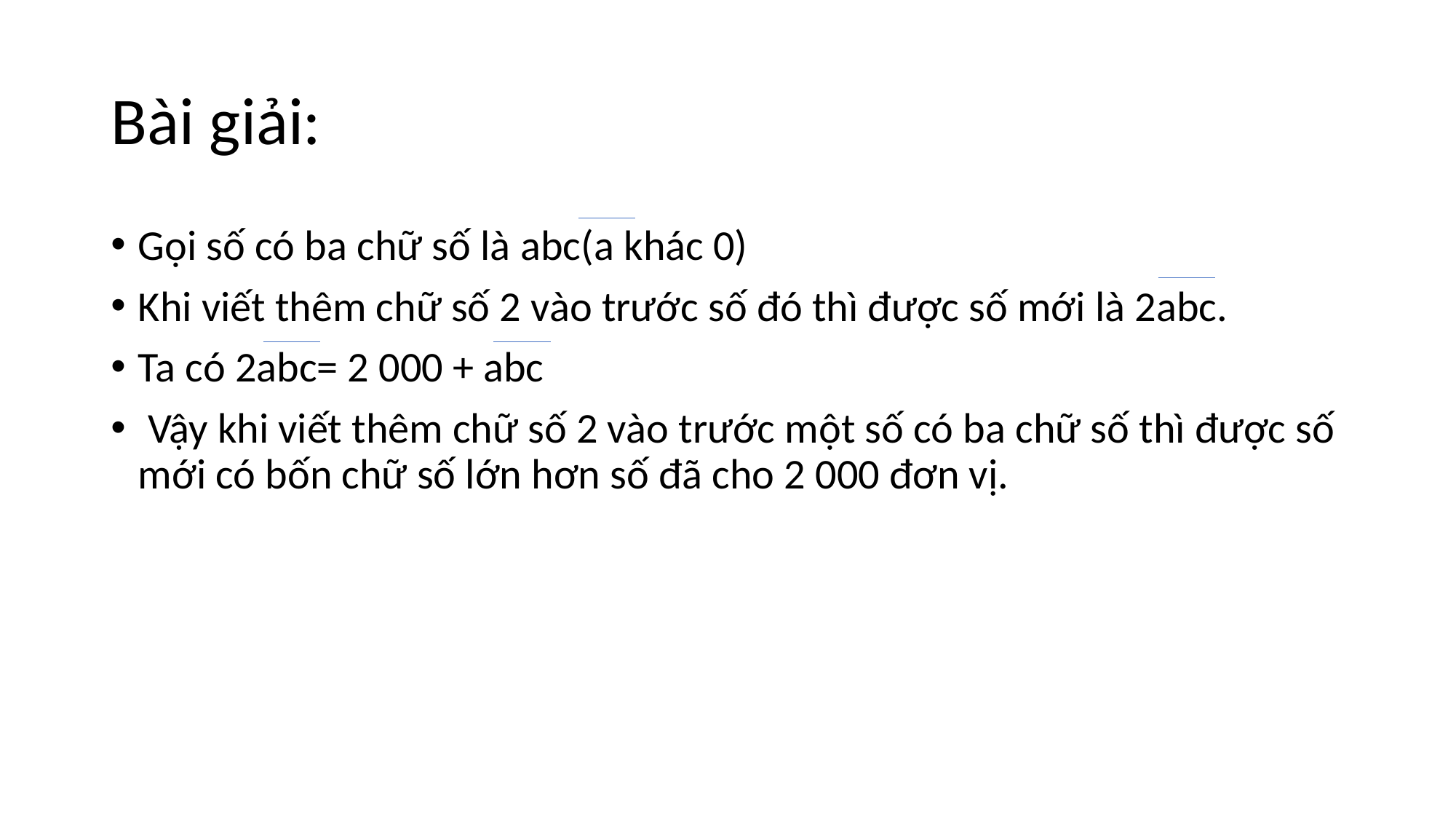

# Bài giải:
Gọi số có ba chữ số là abc(a khác 0)
Khi viết thêm chữ số 2 vào trước số đó thì được số mới là 2abc.
Ta có 2abc= 2 000 + abc
 Vậy khi viết thêm chữ số 2 vào trước một số có ba chữ số thì được số mới có bốn chữ số lớn hơn số đã cho 2 000 đơn vị.